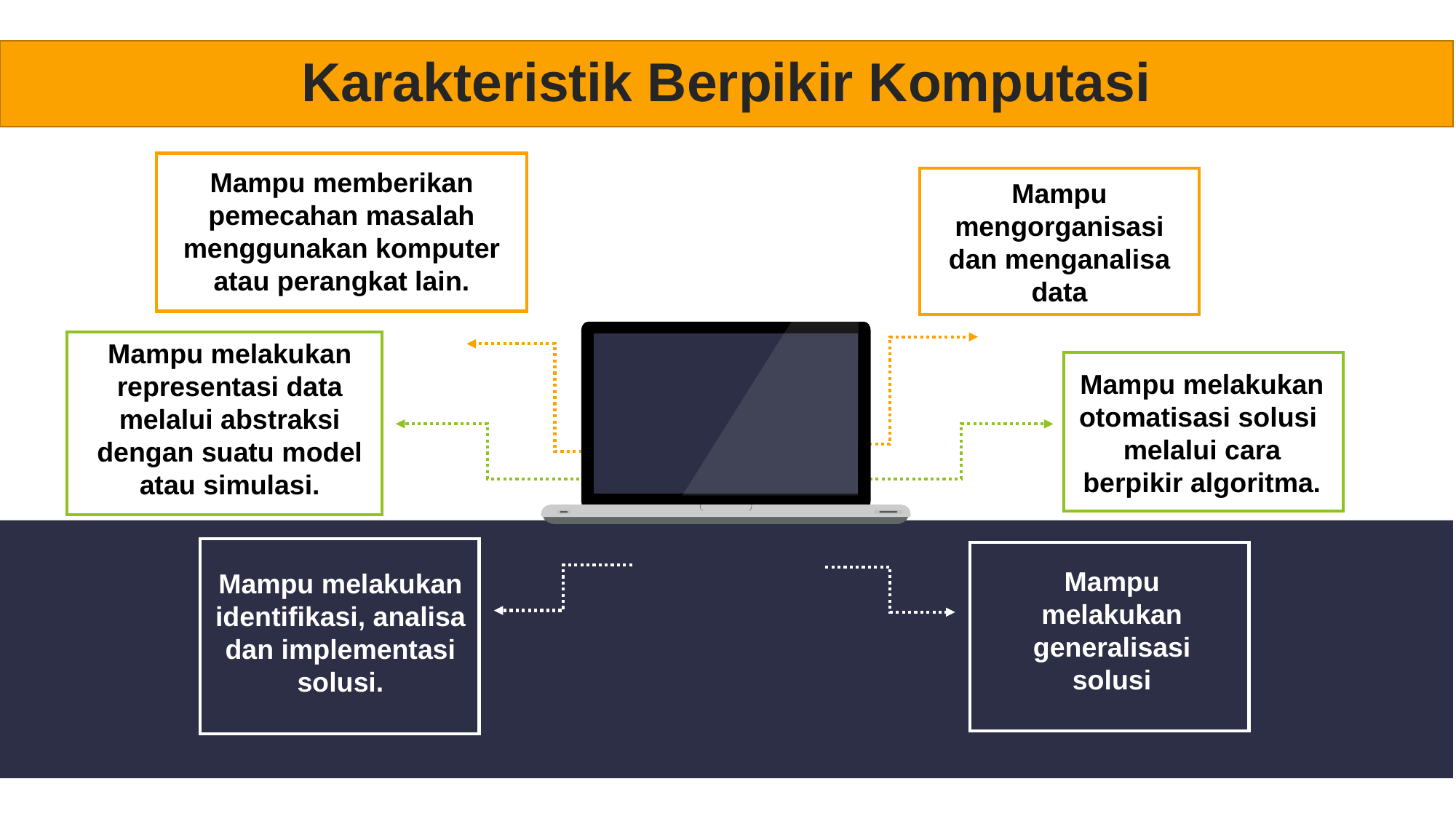

Karakteristik Berpikir Komputasi

Mampu memberikan pemecahan masalah menggunakan komputer atau perangkat lain.

Mampu mengorganisasi dan menganalisa data

Mampu melakukan representasi data melalui abstraksi dengan suatu model atau simulasi.

Mampu melakukan otomatisasi solusi
melalui cara berpikir algoritma.

Mampu melakukan generalisasi solusi
Mampu melakukan identifikasi, analisa dan implementasi solusi.